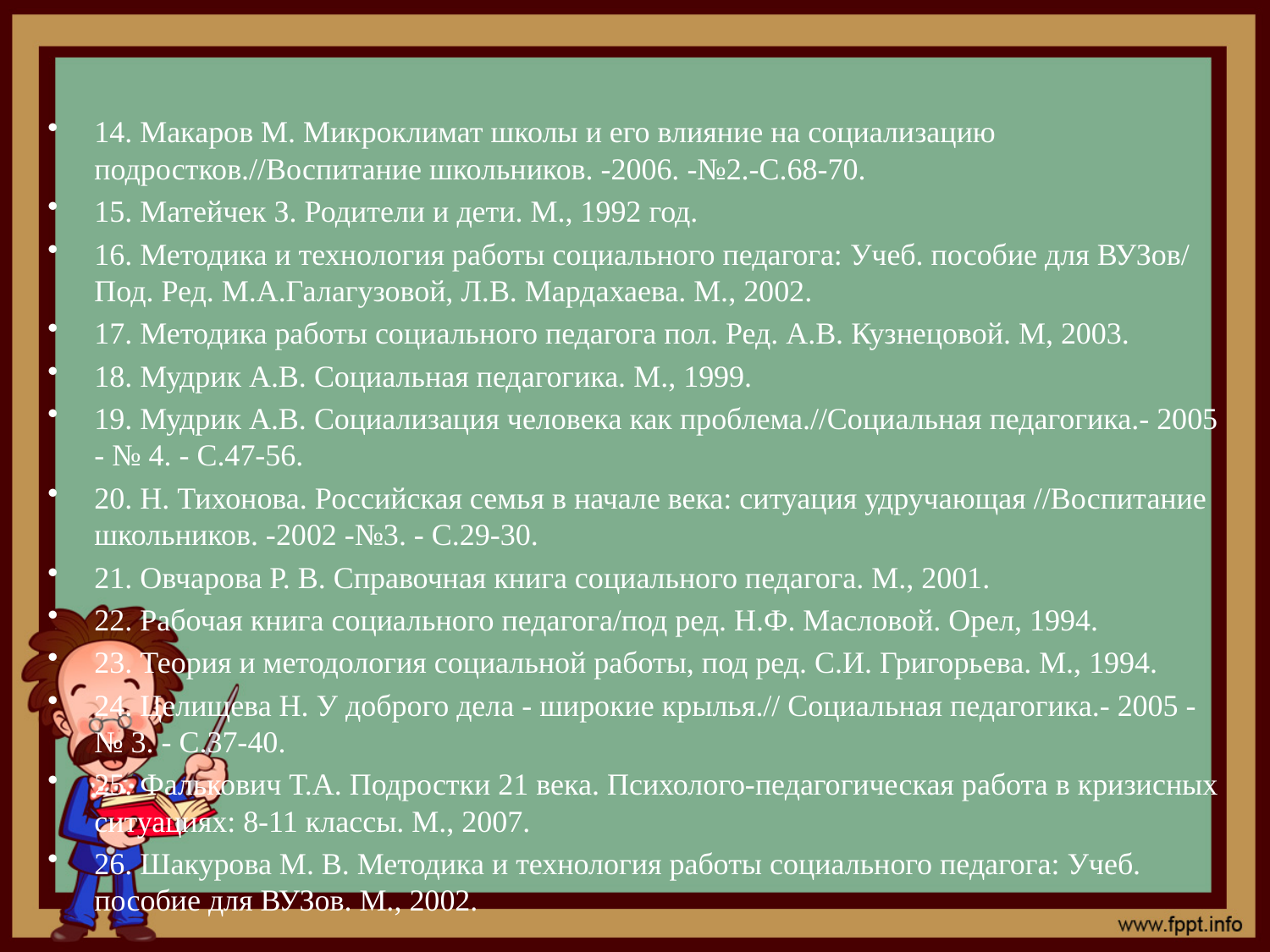

#
14. Макаров М. Микроклимат школы и его влияние на социализацию подростков.//Воспитание школьников. -2006. -№2.-С.68-70.
15. Матейчек З. Родители и дети. М., 1992 год.
16. Методика и технология работы социального педагога: Учеб. пособие для ВУЗов/ Под. Ред. М.А.Галагузовой, Л.В. Мардахаева. М., 2002.
17. Методика работы социального педагога пол. Ред. А.В. Кузнецовой. М, 2003.
18. Мудрик А.В. Социальная педагогика. М., 1999.
19. Мудрик А.В. Социализация человека как проблема.//Социальная педагогика.- 2005 - № 4. - С.47-56.
20. Н. Тихонова. Российская семья в начале века: ситуация удручающая //Воспитание школьников. -2002 -№3. - С.29-30.
21. Овчарова Р. В. Справочная книга социального педагога. М., 2001.
22. Рабочая книга социального педагога/под ред. Н.Ф. Масловой. Орел, 1994.
23. Теория и методология социальной работы, под ред. С.И. Григорьева. М., 1994.
24. Целищева Н. У доброго дела - широкие крылья.// Социальная педагогика.- 2005 - № 3. - С.37-40.
25. Фалькович Т.А. Подростки 21 века. Психолого-педагогическая работа в кризисных ситуациях: 8-11 классы. М., 2007.
26. Шакурова М. В. Методика и технология работы социального педагога: Учеб. пособие для ВУЗов. М., 2002.